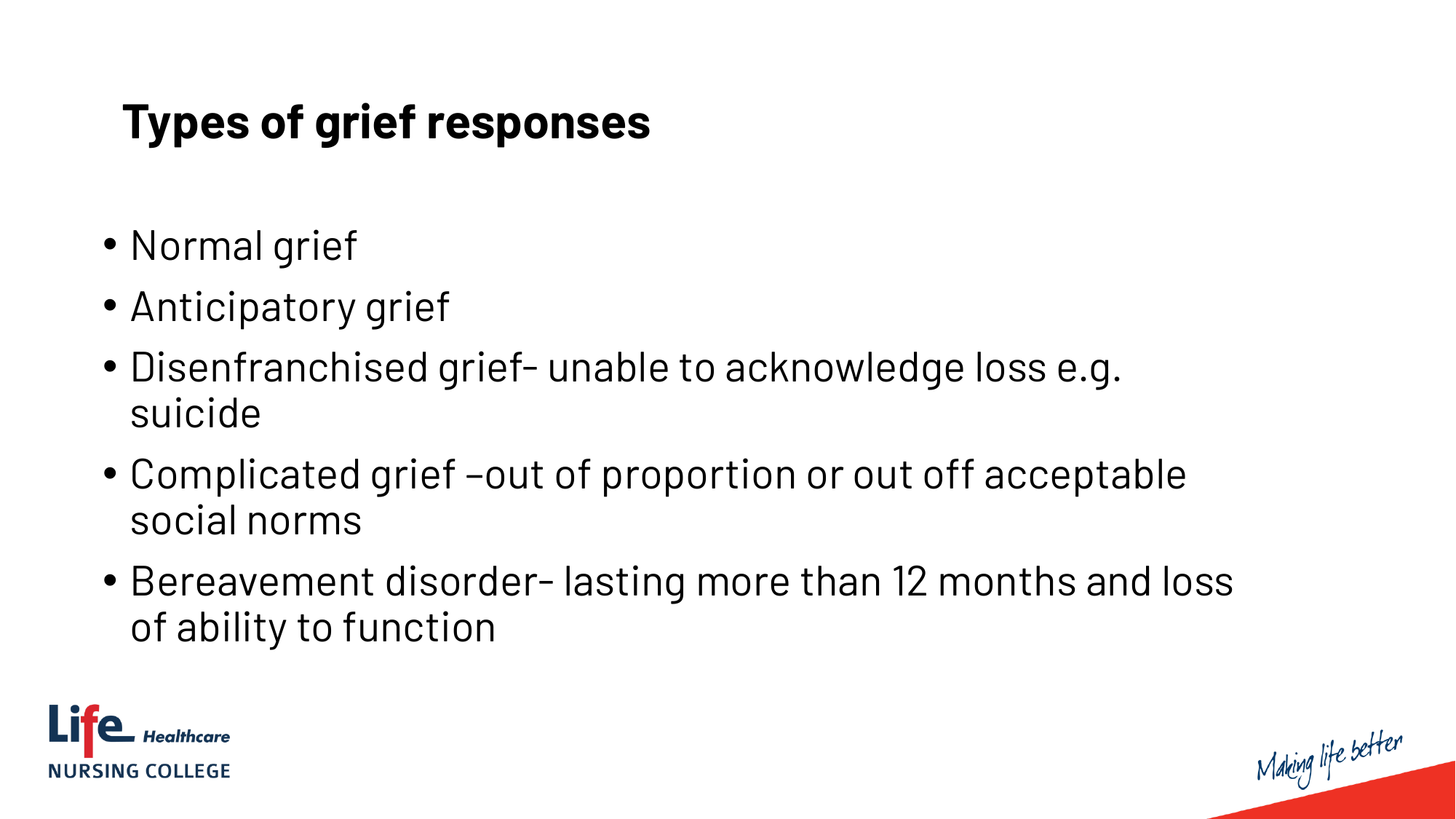

Types of grief responses
Normal grief
Anticipatory grief
Disenfranchised grief- unable to acknowledge loss e.g. suicide
Complicated grief –out of proportion or out off acceptable social norms
Bereavement disorder- lasting more than 12 months and loss of ability to function